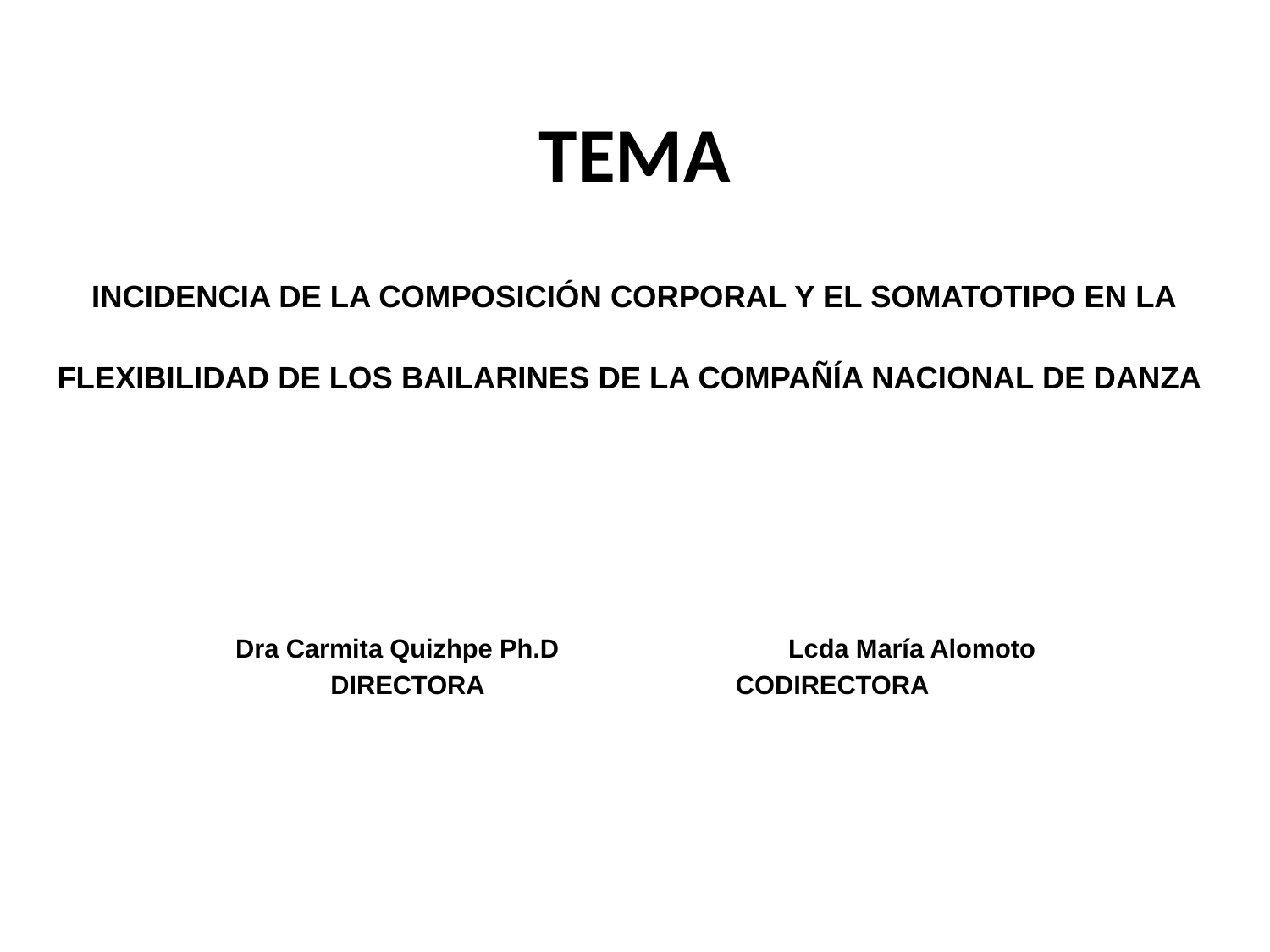

# TEMA
 INCIDENCIA DE LA COMPOSICIÓN CORPORAL Y EL SOMATOTIPO EN LA FLEXIBILIDAD DE LOS BAILARINES DE LA COMPAÑÍA NACIONAL DE DANZA

                    Dra Carmita Quizhpe Ph.D  	                      Lcda María Alomoto
DIRECTORA                                   CODIRECTORA